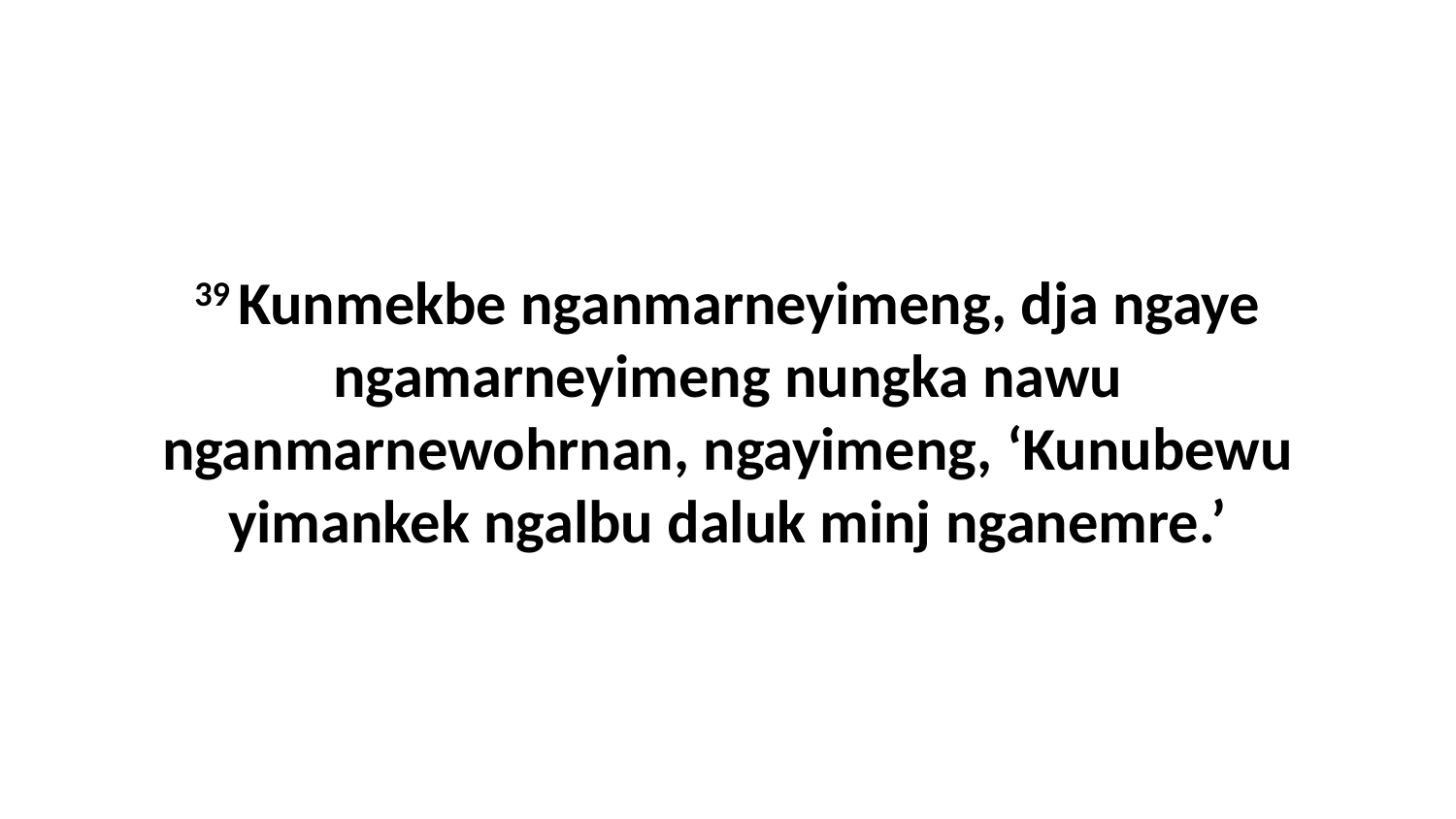

39 Kunmekbe nganmarneyimeng, dja ngaye ngamarneyimeng nungka nawu nganmarnewohrnan, ngayimeng, ‘Kunubewu yimankek ngalbu daluk minj nganemre.’